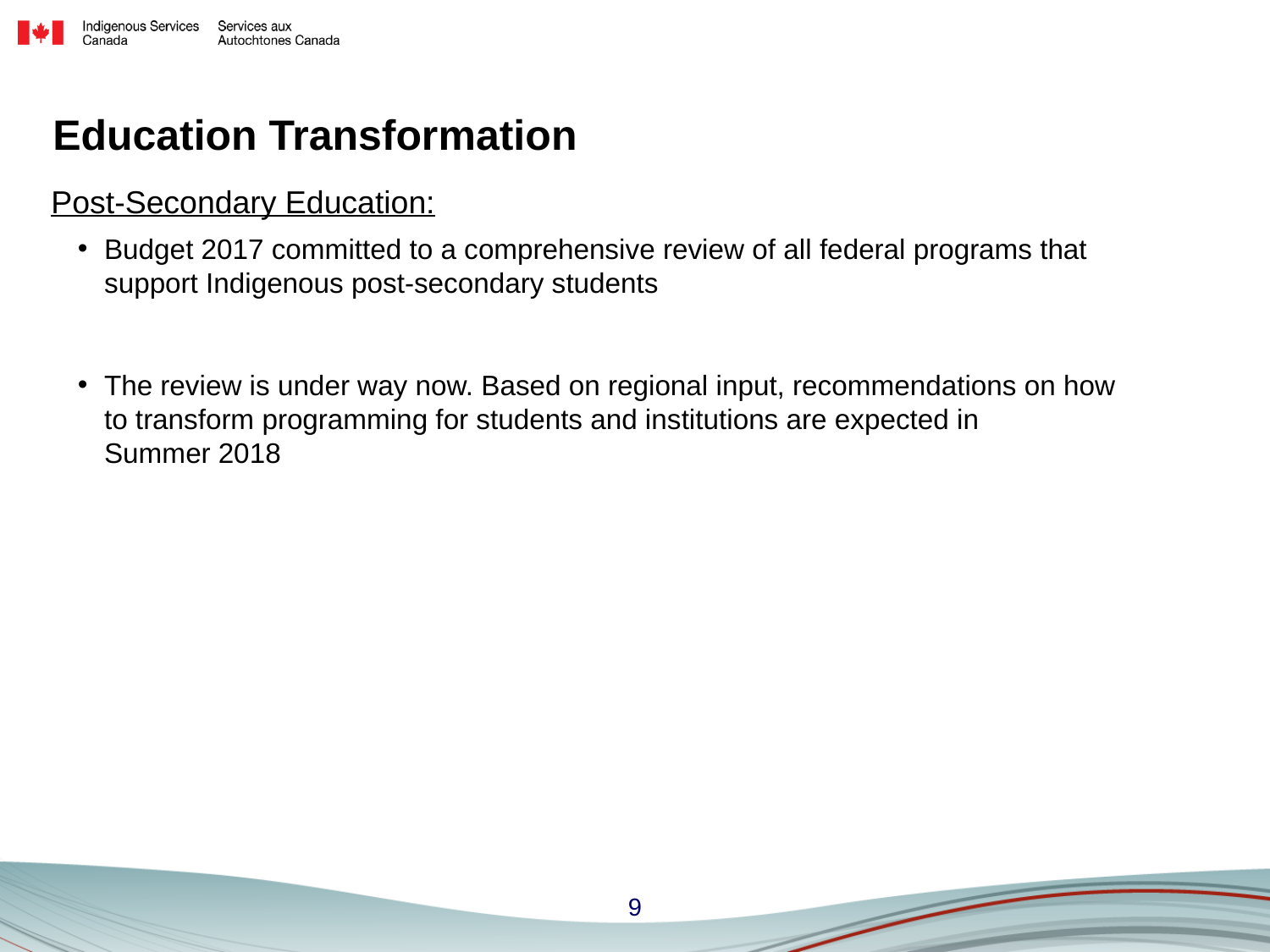

# Education Transformation
Post-Secondary Education:
Budget 2017 committed to a comprehensive review of all federal programs that support Indigenous post-secondary students

The review is under way now. Based on regional input, recommendations on how to transform programming for students and institutions are expected in             Summer 2018
9